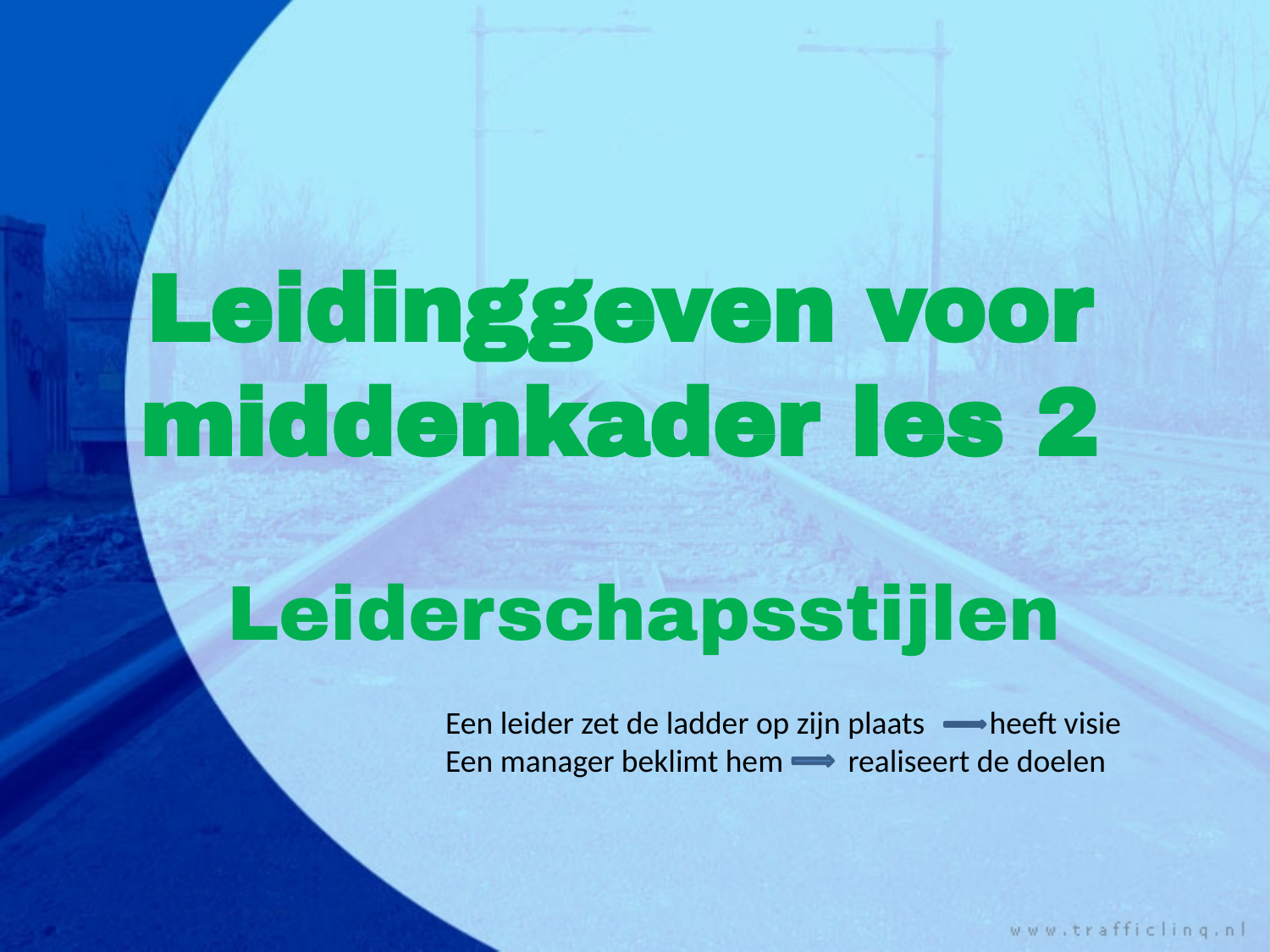

Leidinggeven voor middenkader les 2
Leiderschapsstijlen
Een leider zet de ladder op zijn plaats         heeft visie
Een manager beklimt hem         realiseert de doelen